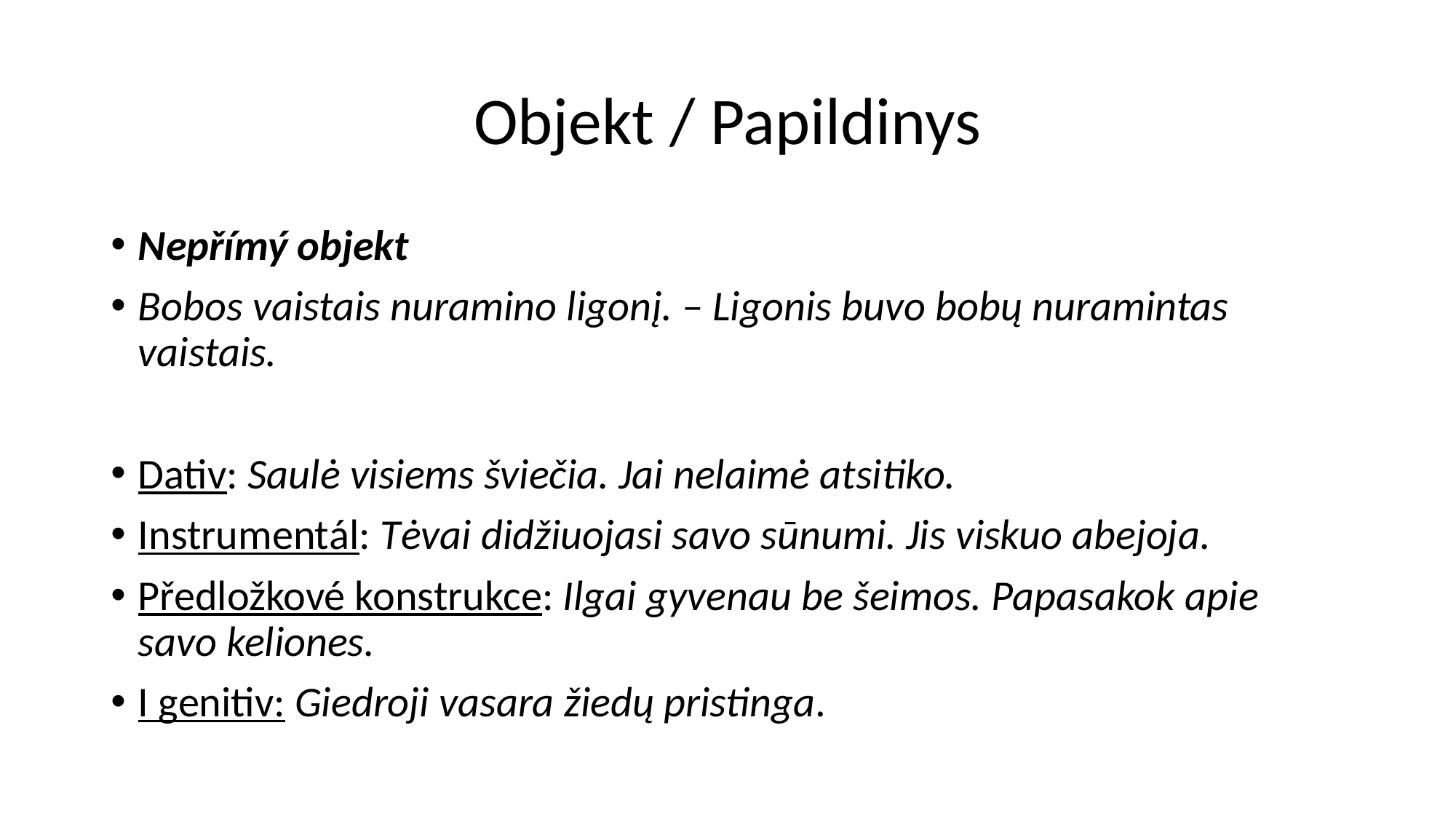

# Objekt / Papildinys
Nepřímý objekt
Bobos vaistais nuramino ligonį. – Ligonis buvo bobų nuramintas vaistais.

Dativ: Saulė visiems šviečia. Jai nelaimė atsitiko.
Instrumentál: Tėvai didžiuojasi savo sūnumi. Jis viskuo abejoja.
Předložkové konstrukce: Ilgai gyvenau be šeimos. Papasakok apie savo keliones.
I genitiv: Giedroji vasara žiedų pristinga.